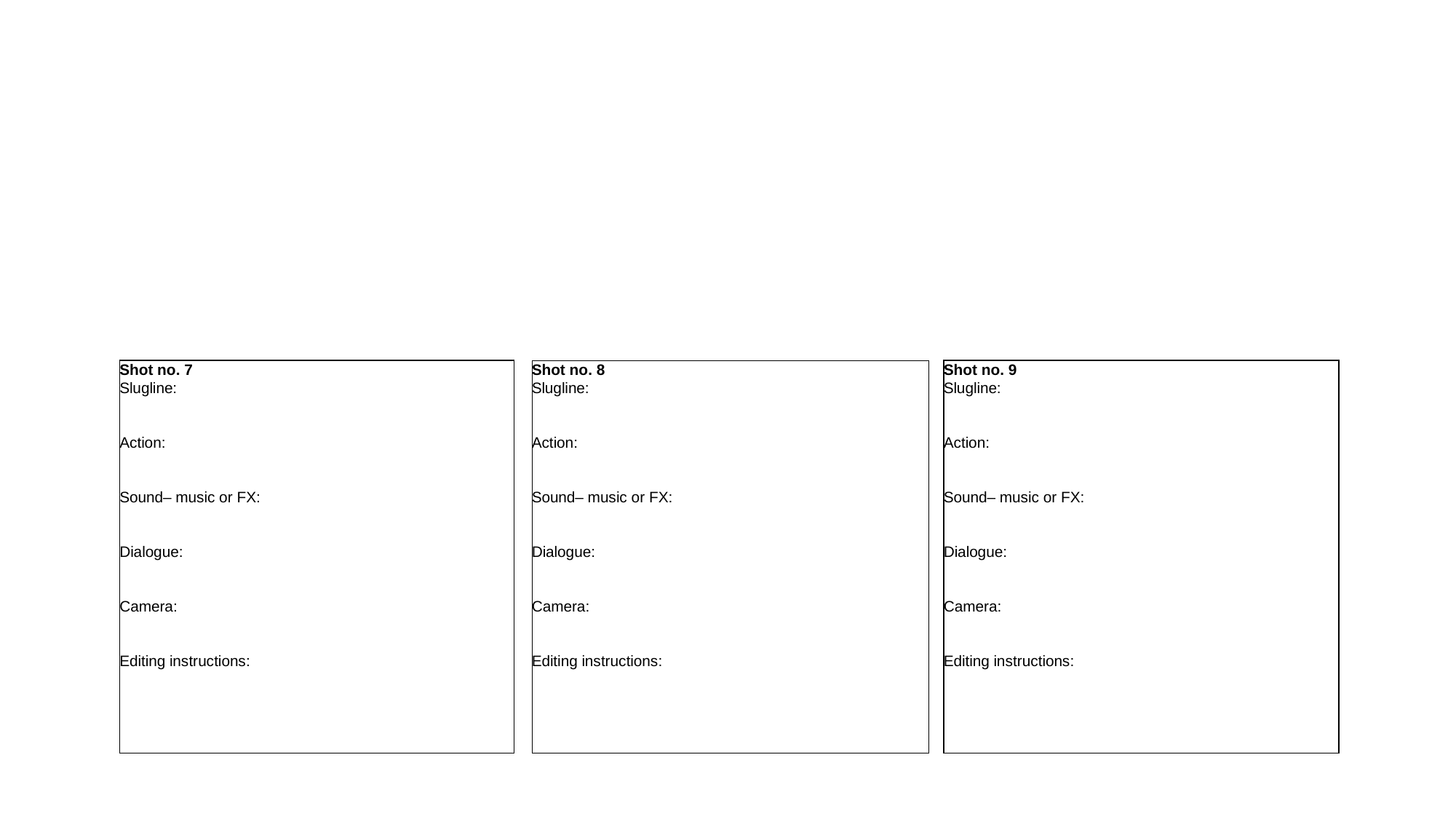

Shot no. 7
Slugline:

Action:

Sound– music or FX:

Dialogue:

Camera:

Editing instructions:
Shot no. 8
Slugline:

Action:

Sound– music or FX:

Dialogue:

Camera:

Editing instructions:
Shot no. 9
Slugline:

Action:

Sound– music or FX:

Dialogue:

Camera:

Editing instructions: